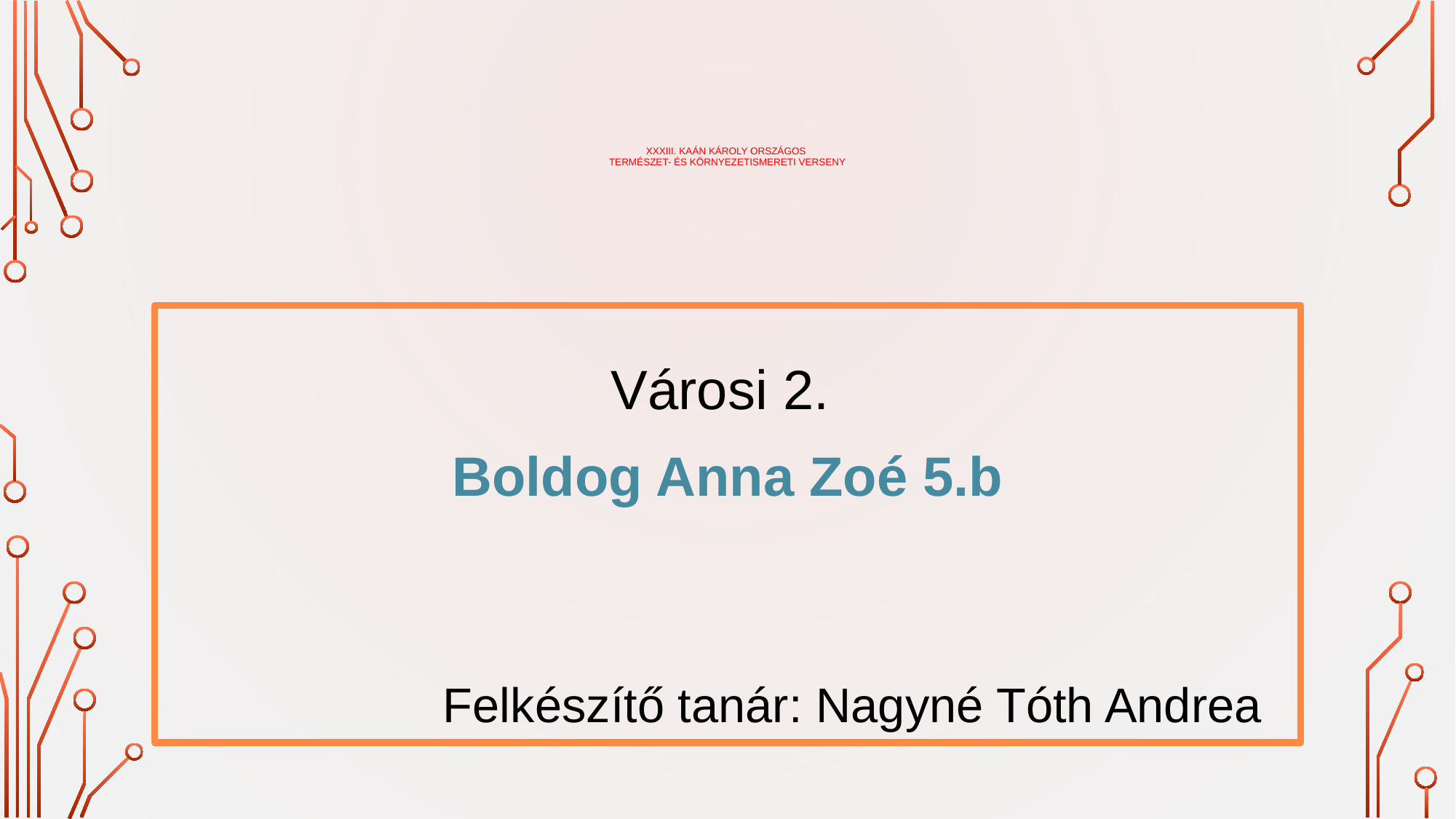

# XXXIII. Kaán Károly Országos Természet- és Környezetismereti verseny

Városi 2.
Boldog Anna Zoé 5.b

Felkészítő tanár: Nagyné Tóth Andrea